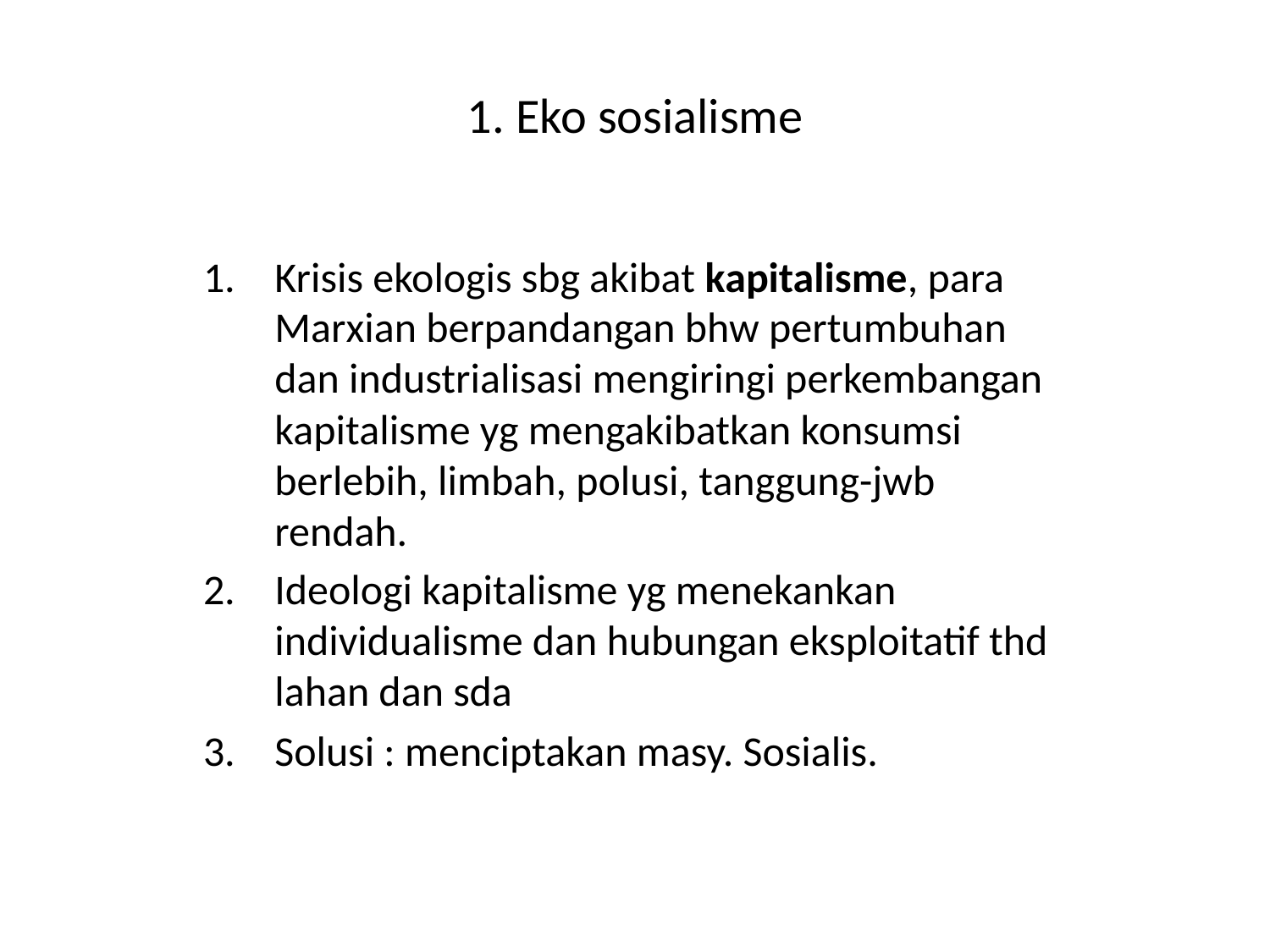

# 1. Eko sosialisme
Krisis ekologis sbg akibat kapitalisme, para Marxian berpandangan bhw pertumbuhan dan industrialisasi mengiringi perkembangan kapitalisme yg mengakibatkan konsumsi berlebih, limbah, polusi, tanggung-jwb rendah.
Ideologi kapitalisme yg menekankan individualisme dan hubungan eksploitatif thd lahan dan sda
Solusi : menciptakan masy. Sosialis.